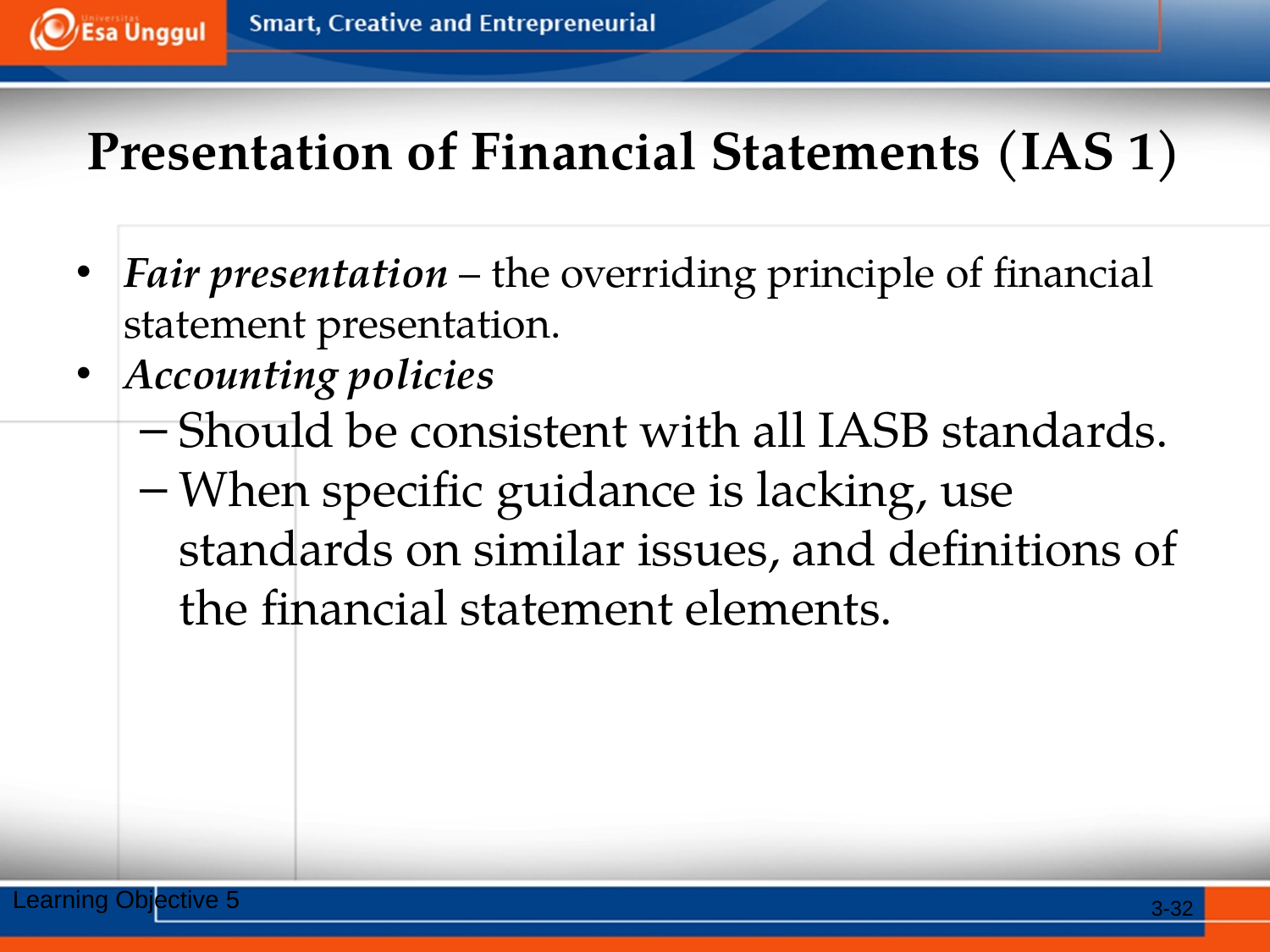

# Presentation of Financial Statements (IAS 1)
Fair presentation – the overriding principle of financial statement presentation.
Accounting policies
Should be consistent with all IASB standards.
When specific guidance is lacking, use standards on similar issues, and definitions of the financial statement elements.

Learning Objective 5
3-32